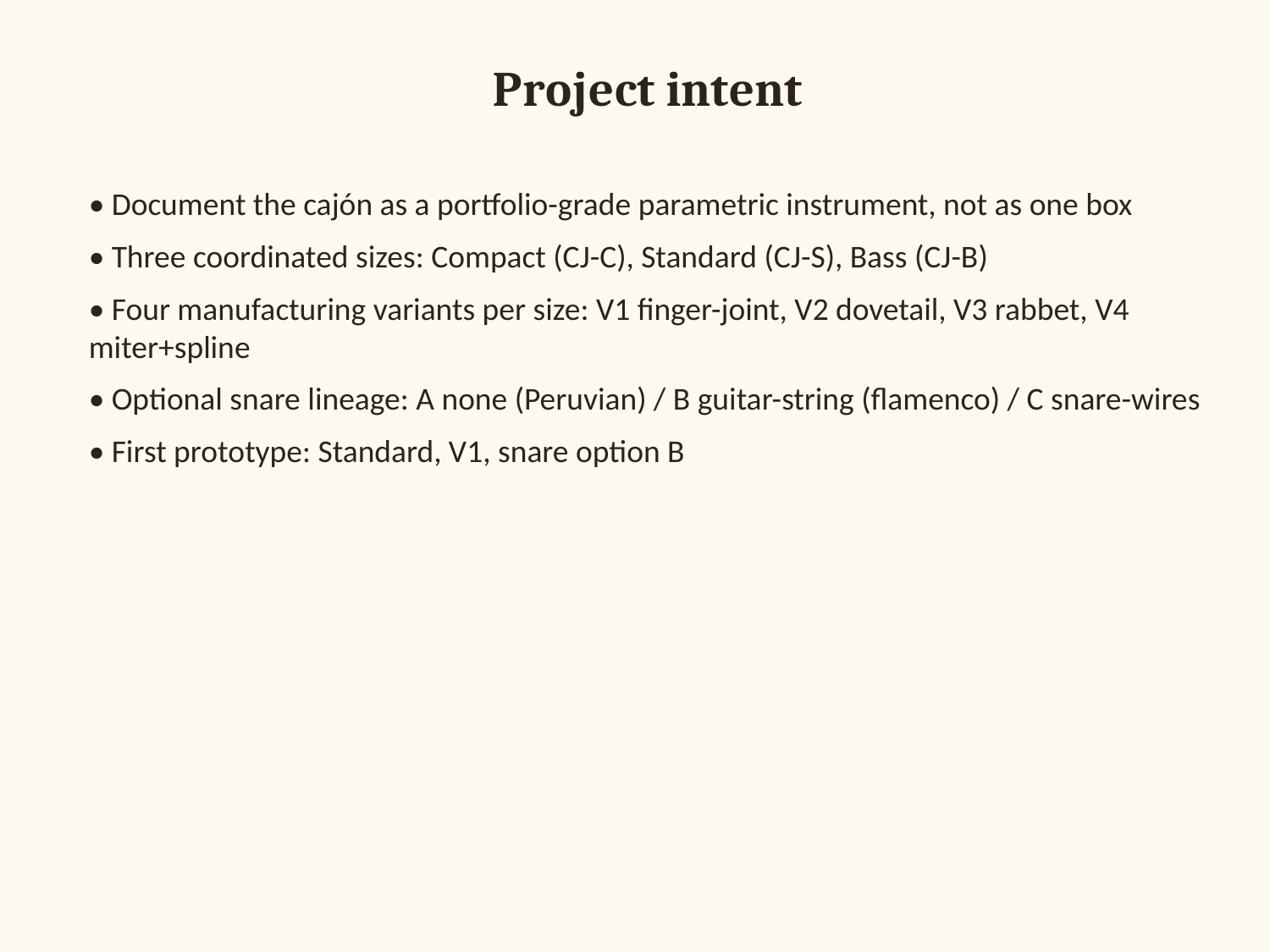

Project intent
• Document the cajón as a portfolio-grade parametric instrument, not as one box
• Three coordinated sizes: Compact (CJ-C), Standard (CJ-S), Bass (CJ-B)
• Four manufacturing variants per size: V1 finger-joint, V2 dovetail, V3 rabbet, V4 miter+spline
• Optional snare lineage: A none (Peruvian) / B guitar-string (flamenco) / C snare-wires
• First prototype: Standard, V1, snare option B